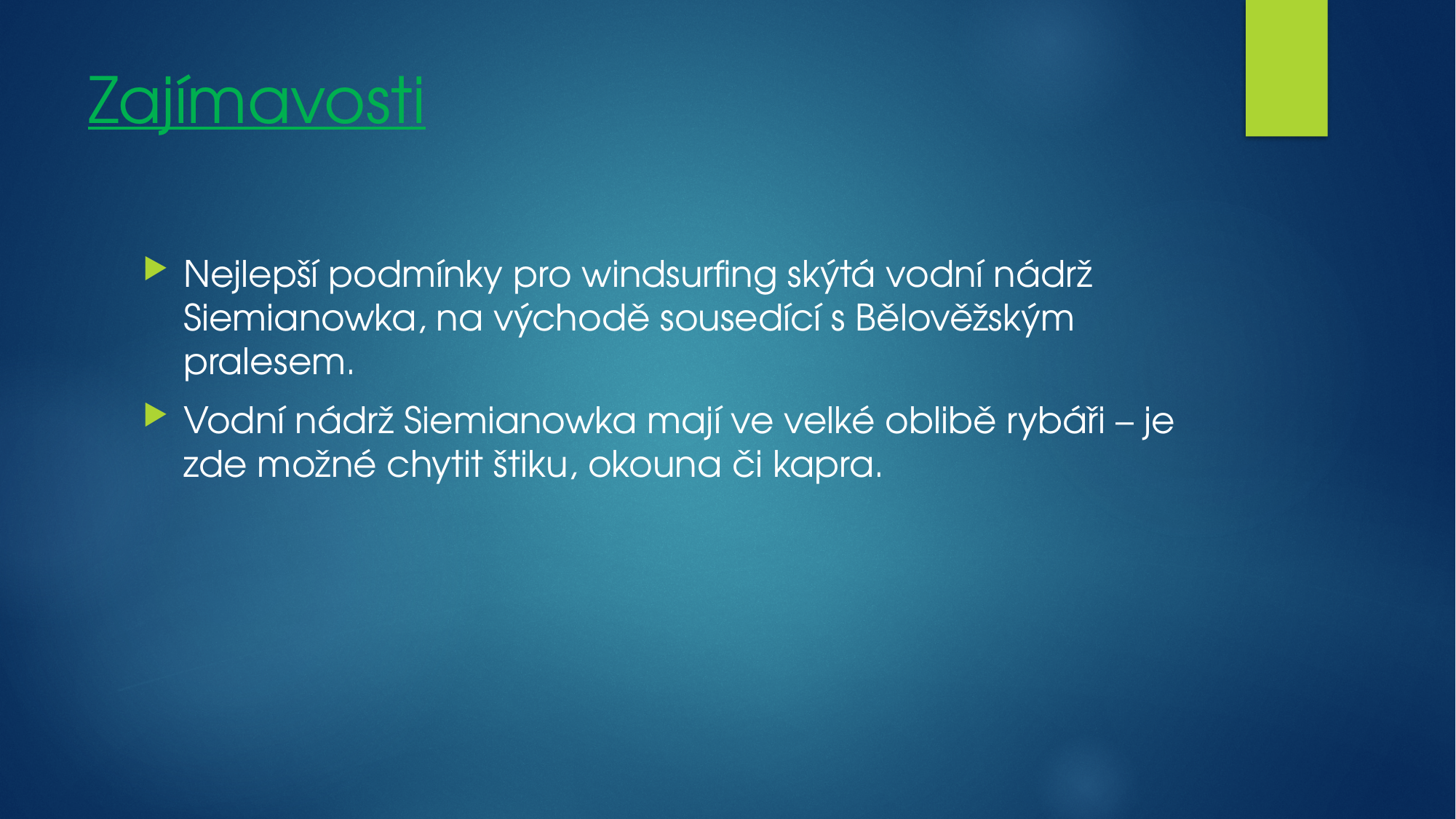

# Zajímavosti
Nejlepší podmínky pro windsurfing skýtá vodní nádrž Siemianowka, na východě sousedící s Bělověžským pralesem.
Vodní nádrž Siemianowka mají ve velké oblibě rybáři – je zde možné chytit štiku, okouna či kapra.